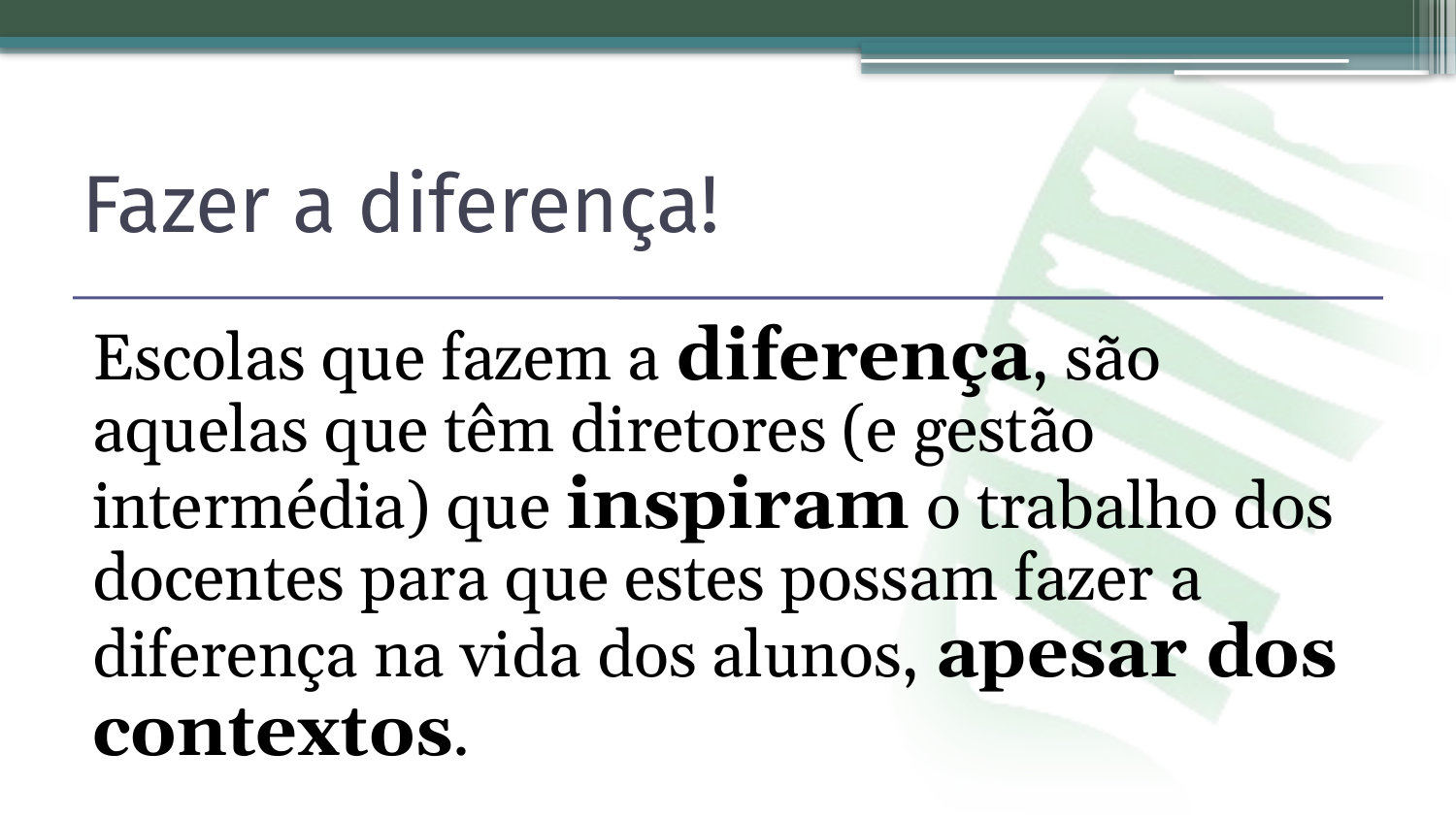

# Fazer a diferença!
Escolas que fazem a diferença, são aquelas que têm diretores (e gestão intermédia) que inspiram o trabalho dos docentes para que estes possam fazer a diferença na vida dos alunos, apesar dos contextos.